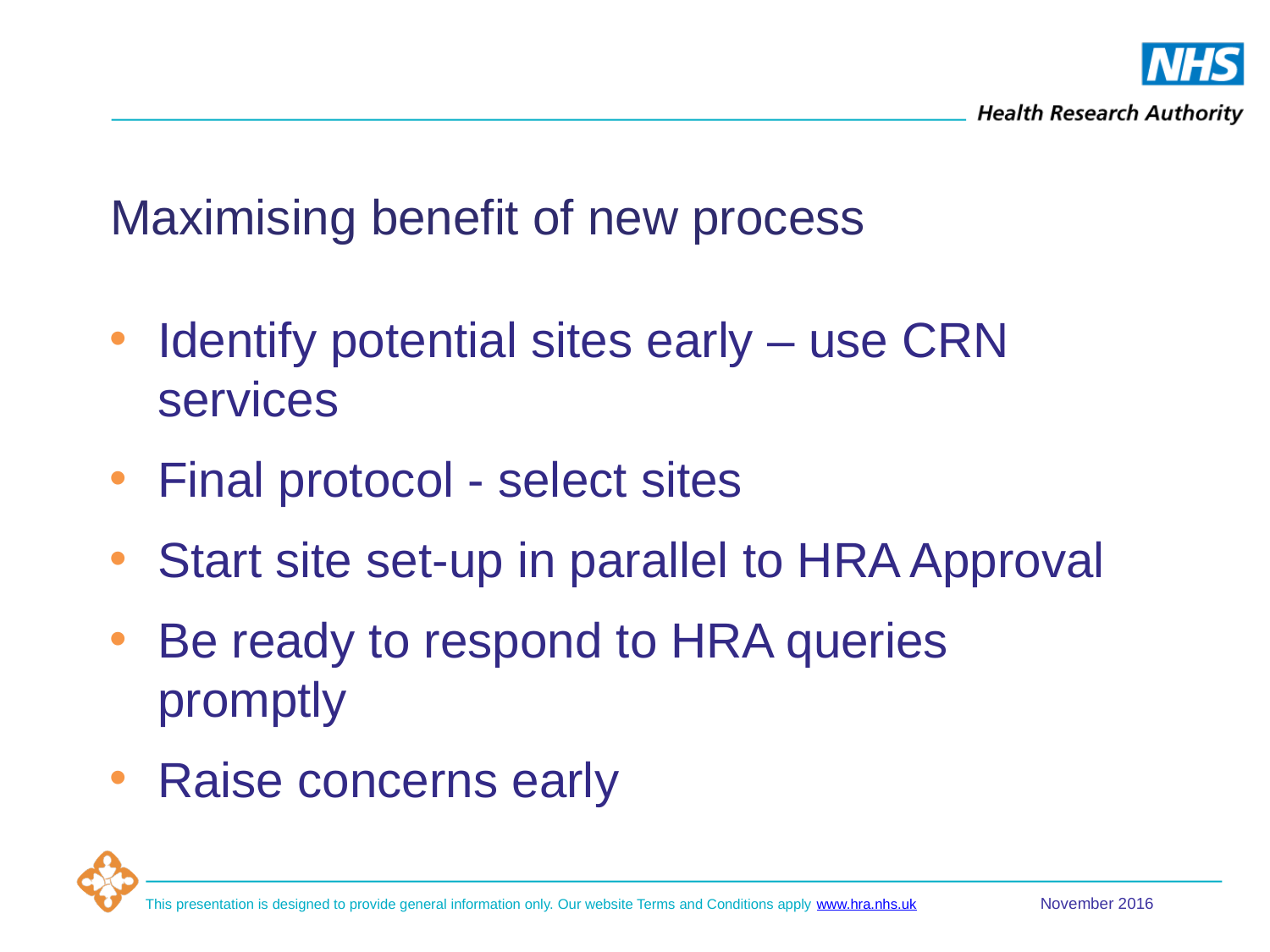

# Maximising benefit of new process
Identify potential sites early – use CRN services
Final protocol - select sites
Start site set-up in parallel to HRA Approval
Be ready to respond to HRA queries promptly
Raise concerns early

November 2016